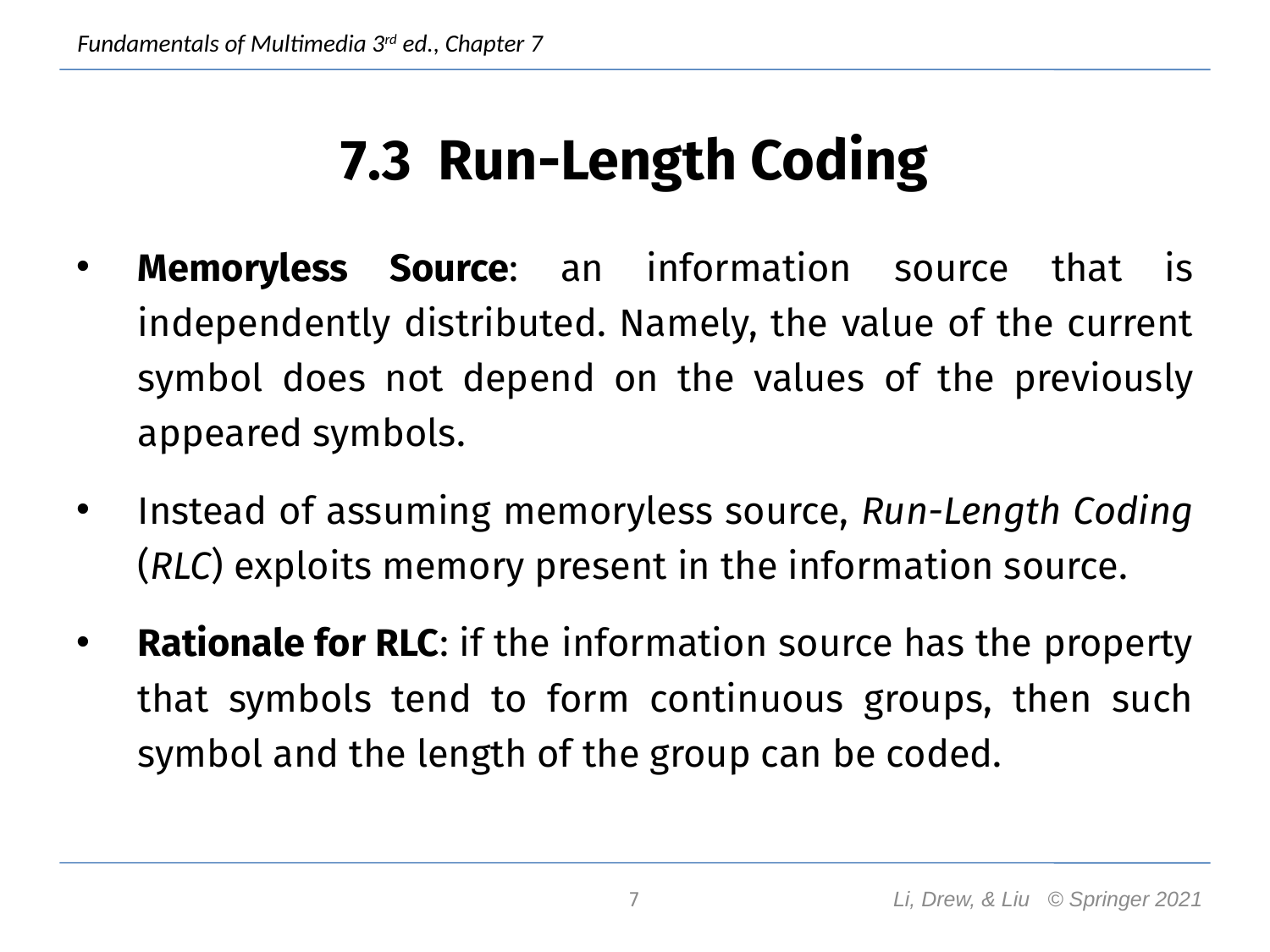

# 7.3  Run-Length Coding
Memoryless Source: an information source that is independently distributed. Namely, the value of the current symbol does not depend on the values of the previously appeared symbols.
Instead of assuming memoryless source, Run-Length Coding (RLC) exploits memory present in the information source.
Rationale for RLC: if the information source has the property that symbols tend to form continuous groups, then such symbol and the length of the group can be coded.
7
Li, Drew, & Liu   © Springer 2021